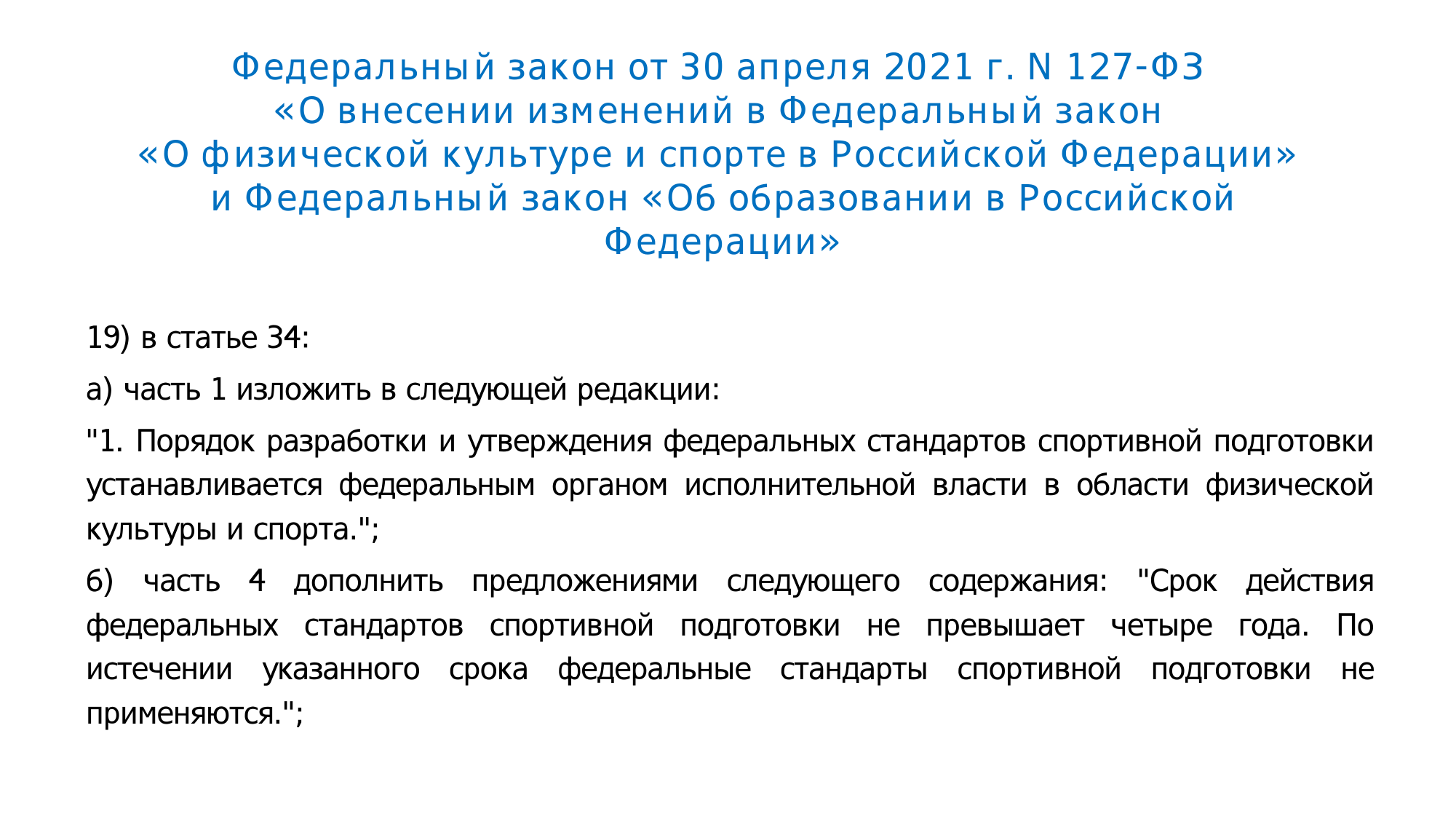

# Федеральный закон от 30 апреля 2021 г. N 127-ФЗ «О внесении изменений в Федеральный закон «О физической культуре и спорте в Российской Федерации» и Федеральный закон «Об образовании в Российской Федерации»
19) в статье 34:
а) часть 1 изложить в следующей редакции:
"1. Порядок разработки и утверждения федеральных стандартов спортивной подготовки устанавливается федеральным органом исполнительной власти в области физической культуры и спорта.";
б) часть 4 дополнить предложениями следующего содержания: "Срок действия федеральных стандартов спортивной подготовки не превышает четыре года. По истечении указанного срока федеральные стандарты спортивной подготовки не применяются.";